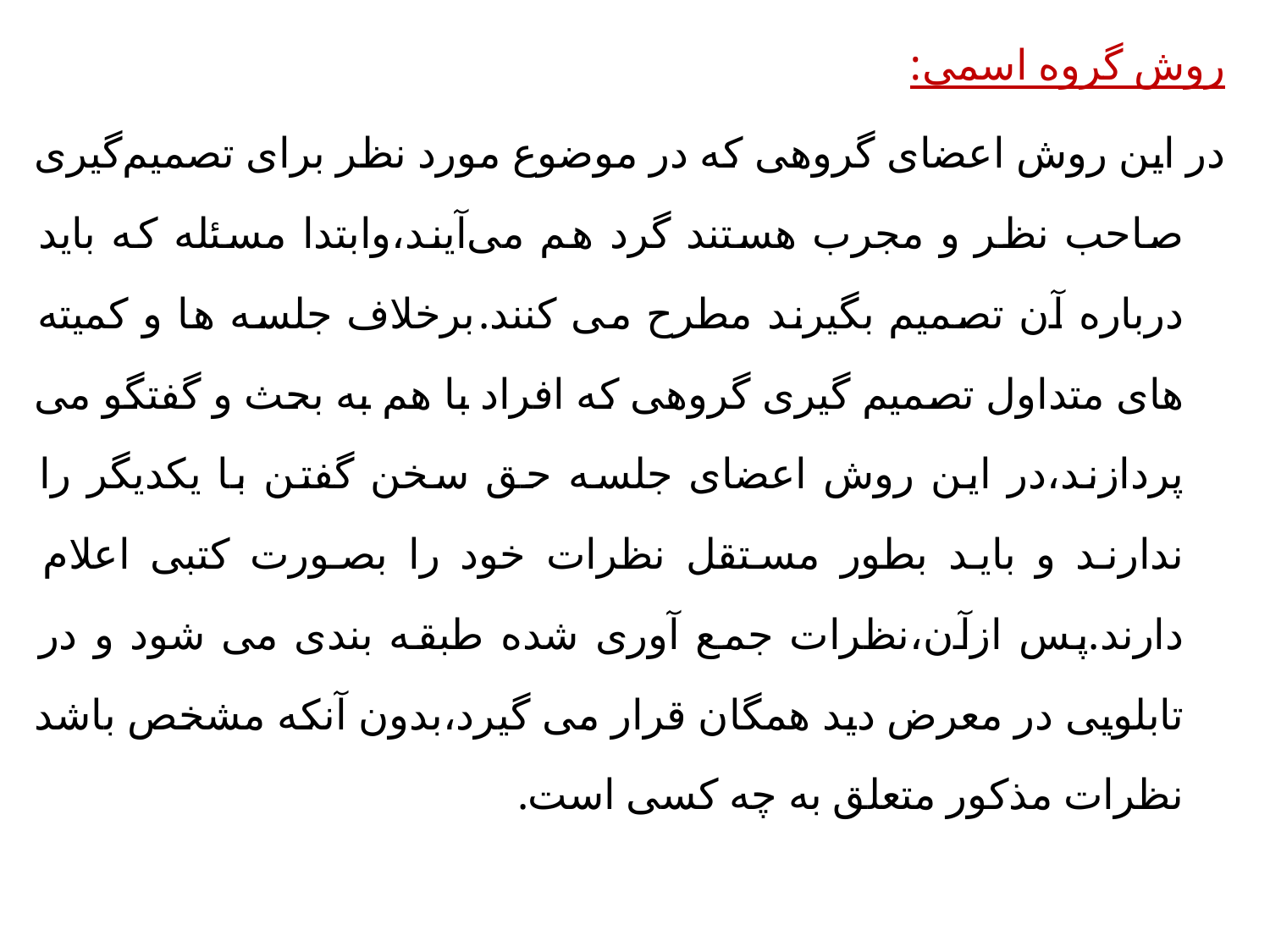

روش گروه اسمی:
در این روش اعضای گروهی که در موضوع مورد نظر برای تصمیم‌گیری صاحب نظر و مجرب هستند گرد هم می‌آیند،وابتدا مسئله که باید درباره آن تصمیم بگیرند مطرح می کنند.برخلاف جلسه ها و کمیته های متداول تصمیم گیری گروهی که افراد با هم به بحث و گفتگو می پردازند،در این روش اعضای جلسه حق سخن گفتن با یکدیگر را ندارند و باید بطور مستقل نظرات خود را بصورت کتبی اعلام دارند.پس ازآن،نظرات جمع آوری شده طبقه بندی می شود و در تابلویی در معرض دید همگان قرار می گیرد،بدون آنکه مشخص باشد نظرات مذکور متعلق به چه کسی است.